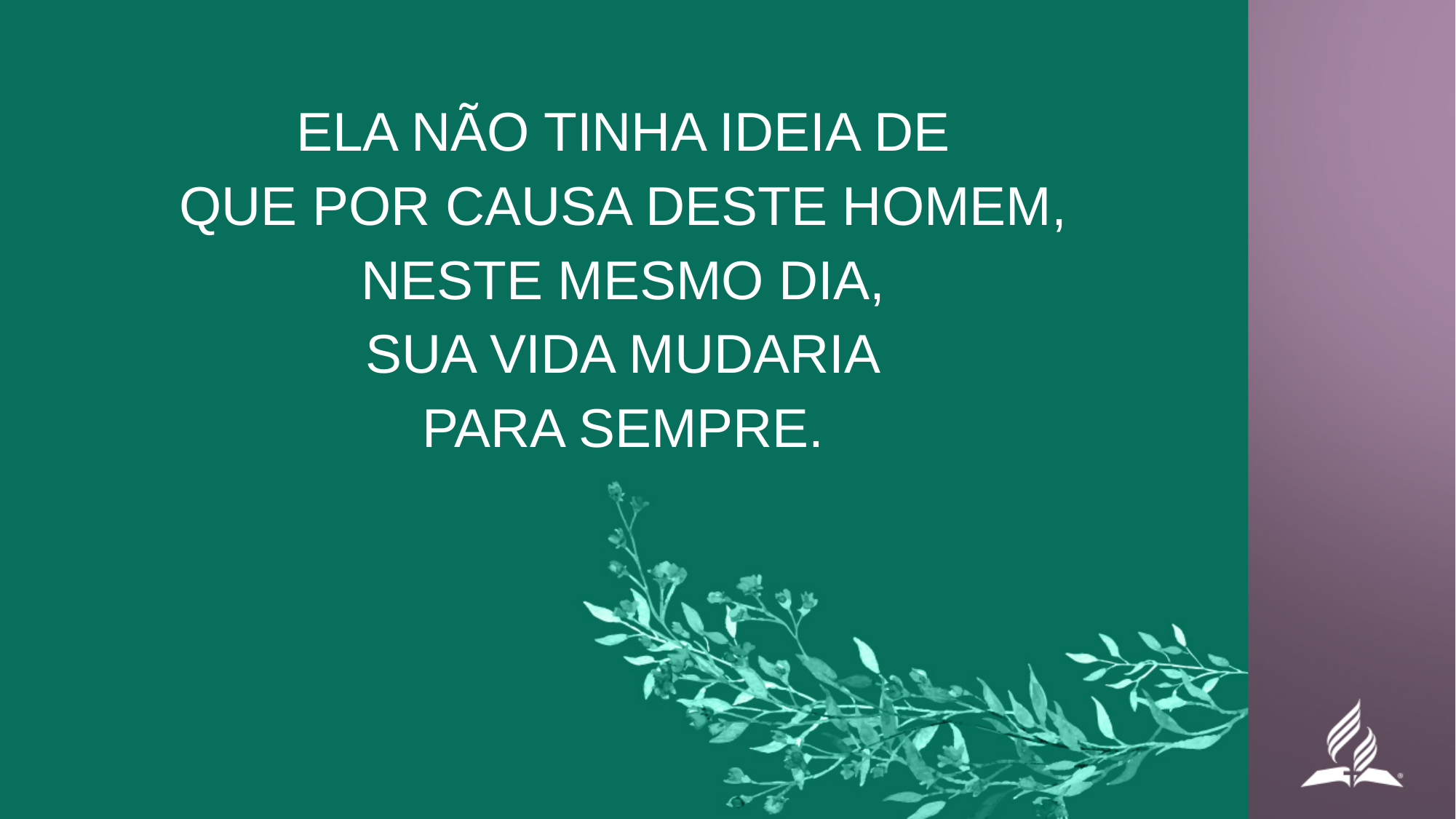

ELA NÃO TINHA IDEIA DE
QUE POR CAUSA DESTE HOMEM,
NESTE MESMO DIA,
SUA VIDA MUDARIA
PARA SEMPRE.